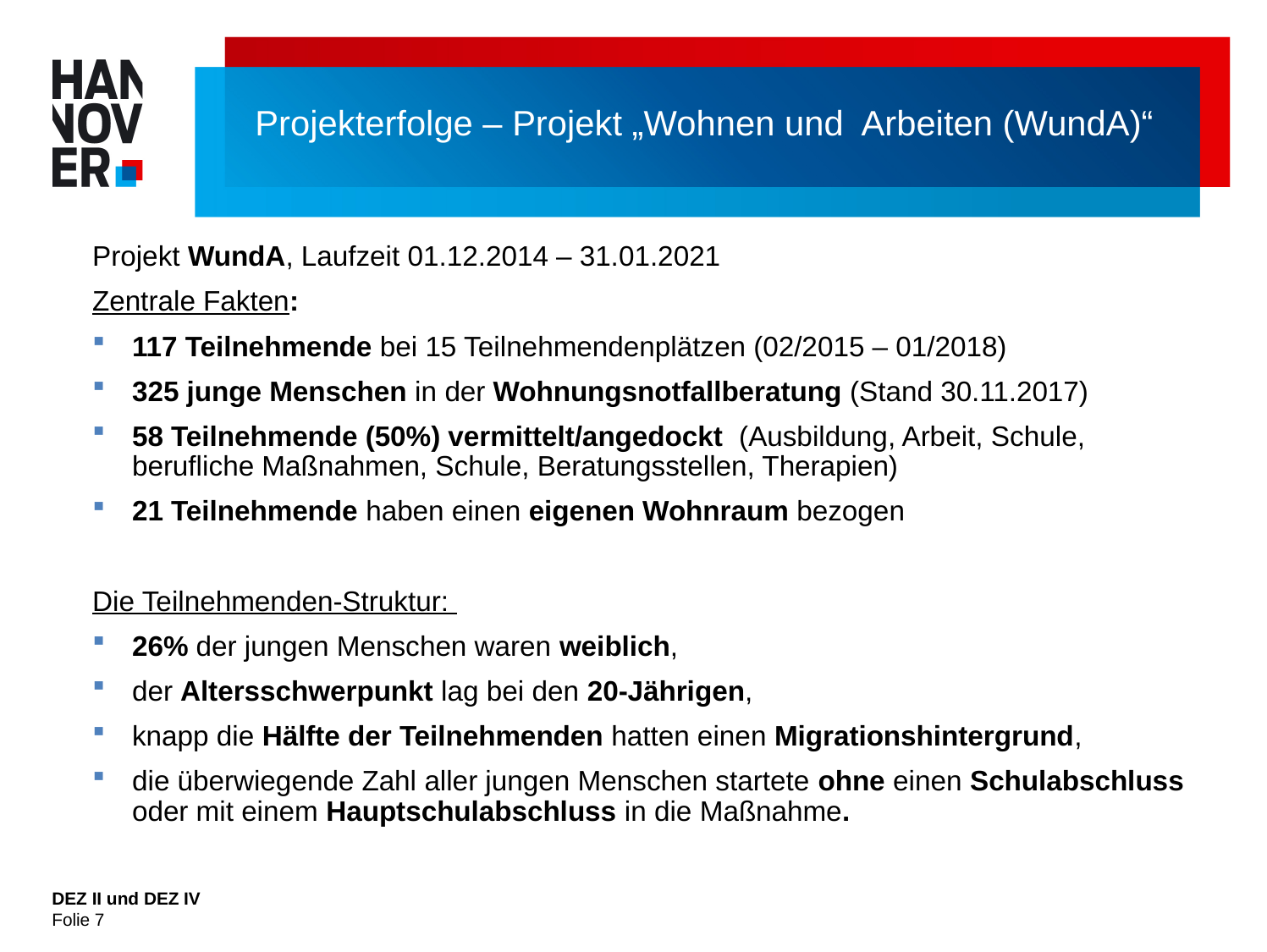

# Projekterfolge – Projekt „Wohnen und  Arbeiten (WundA)“

Projekt WundA, Laufzeit 01.12.2014 – 31.01.2021
Zentrale Fakten:
117 Teilnehmende bei 15 Teilnehmendenplätzen (02/2015 – 01/2018)
325 junge Menschen in der Wohnungsnotfallberatung (Stand 30.11.2017)
58 Teilnehmende (50%) vermittelt/angedockt  (Ausbildung, Arbeit, Schule, berufliche Maßnahmen, Schule, Beratungsstellen, Therapien)
21 Teilnehmende haben einen eigenen Wohnraum bezogen

Die Teilnehmenden-Struktur:
26% der jungen Menschen waren weiblich,
der Altersschwerpunkt lag bei den 20-Jährigen,
knapp die Hälfte der Teilnehmenden hatten einen Migrationshintergrund,
die überwiegende Zahl aller jungen Menschen startete ohne einen Schulabschluss oder mit einem Hauptschulabschluss in die Maßnahme.

DEZ II und DEZ IV
Folie 7